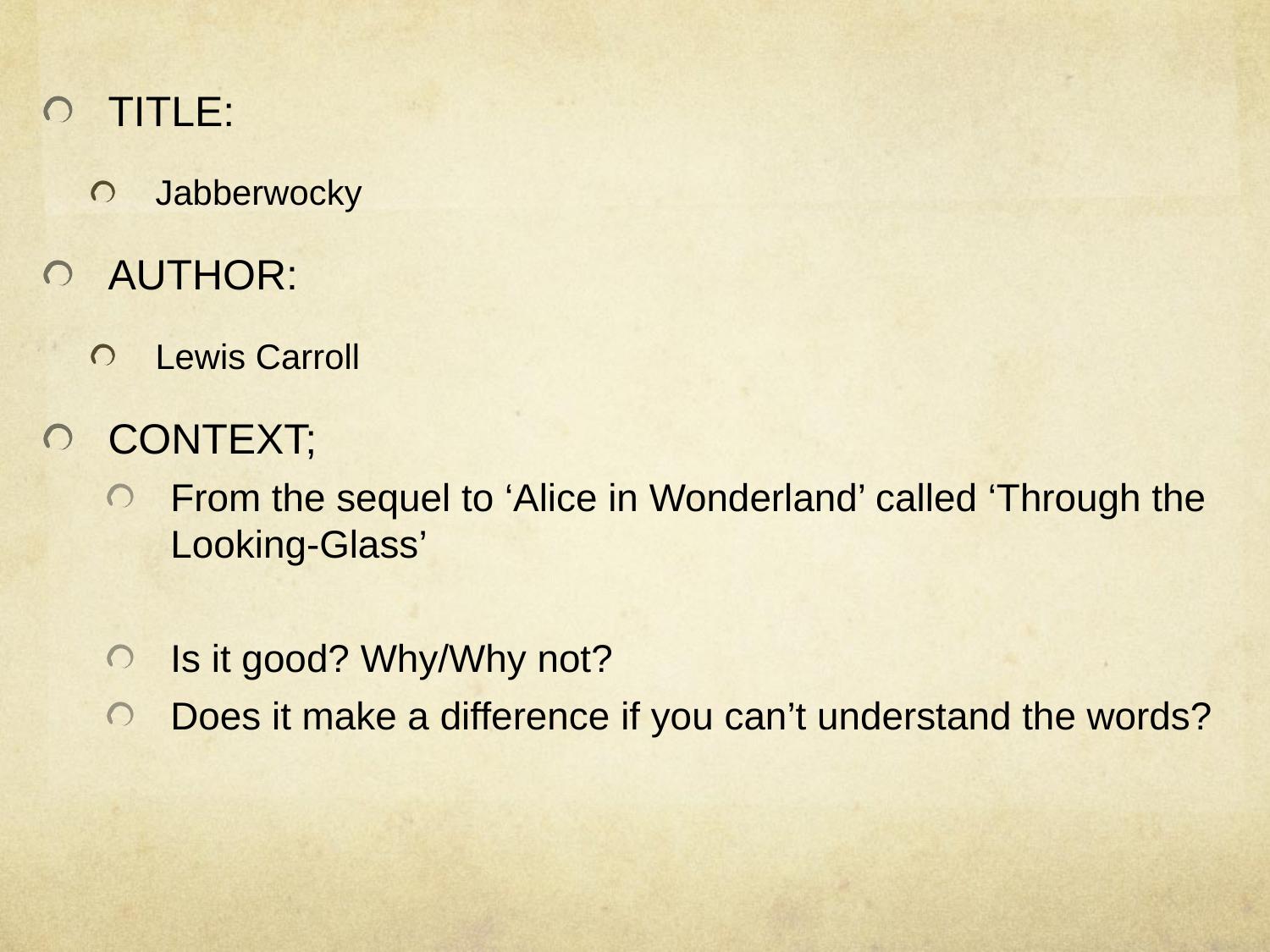

TITLE:
Jabberwocky
AUTHOR:
Lewis Carroll
CONTEXT;
From the sequel to ‘Alice in Wonderland’ called ‘Through the Looking-Glass’

Is it good? Why/Why not?
Does it make a difference if you can’t understand the words?